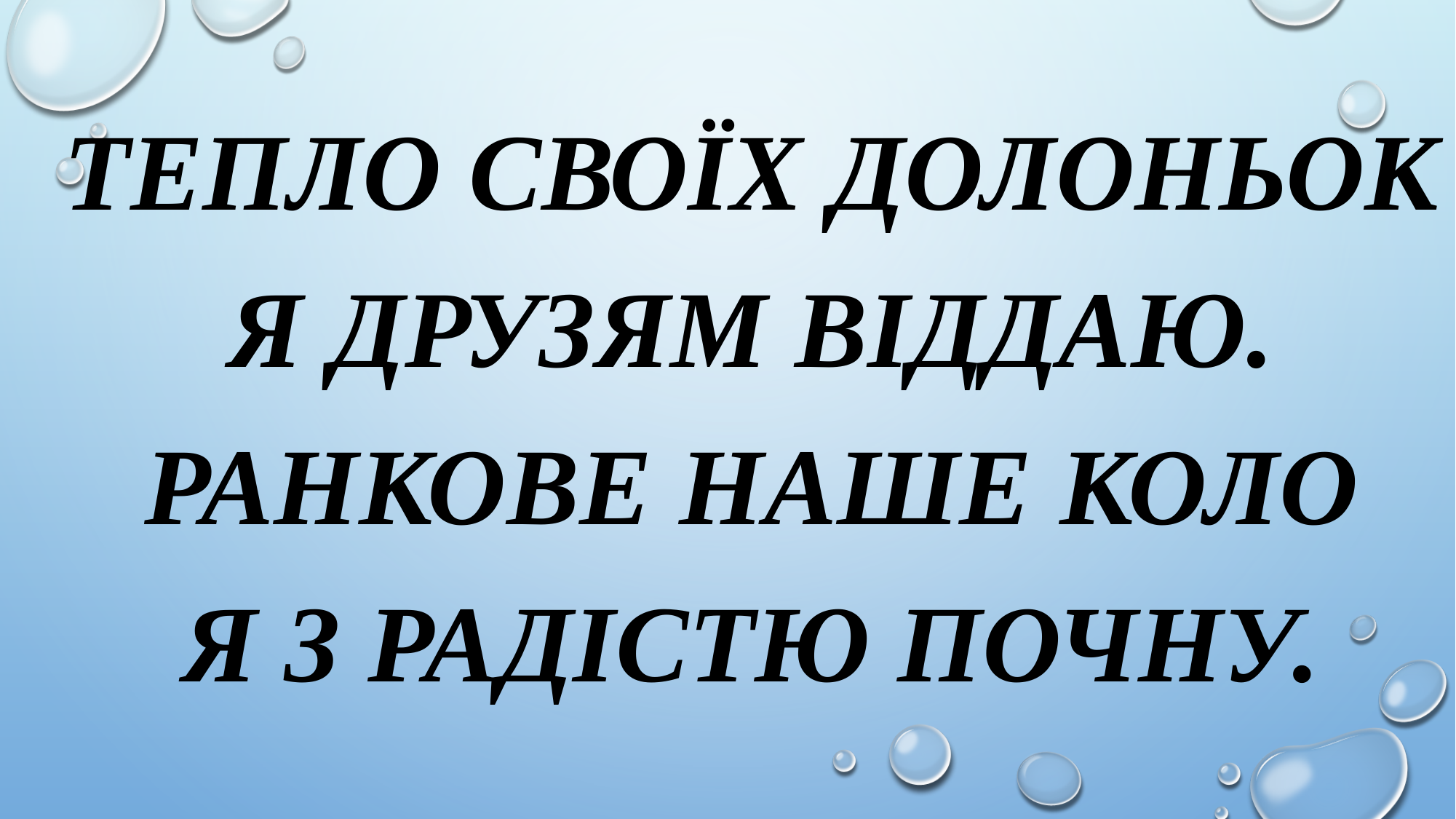

Тепло своїх долоньок
Я друзям віддаю.
Ранкове наше коло
Я з радістю почну.